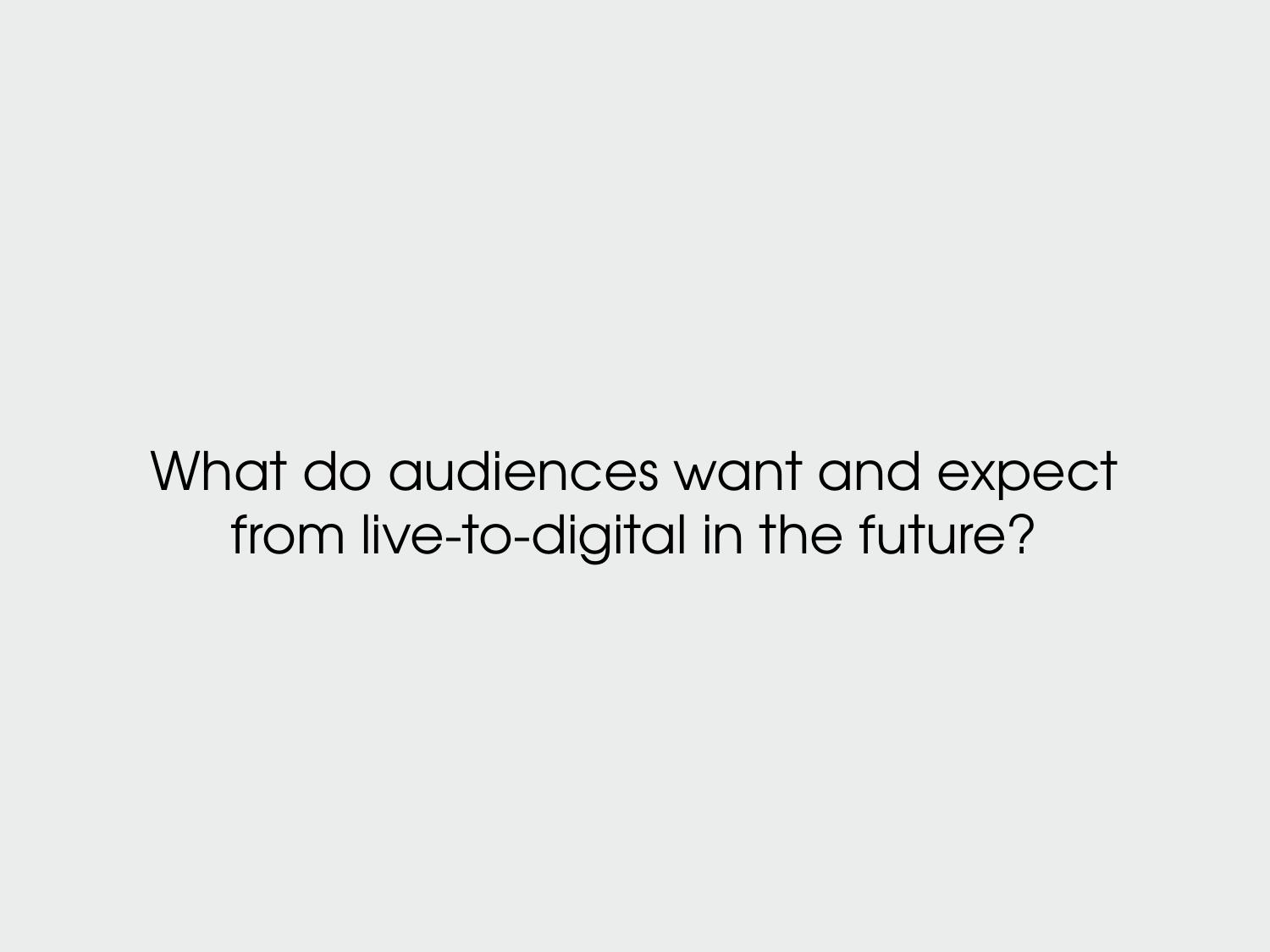

# What do audiences want and expect from live-to-digital in the future?